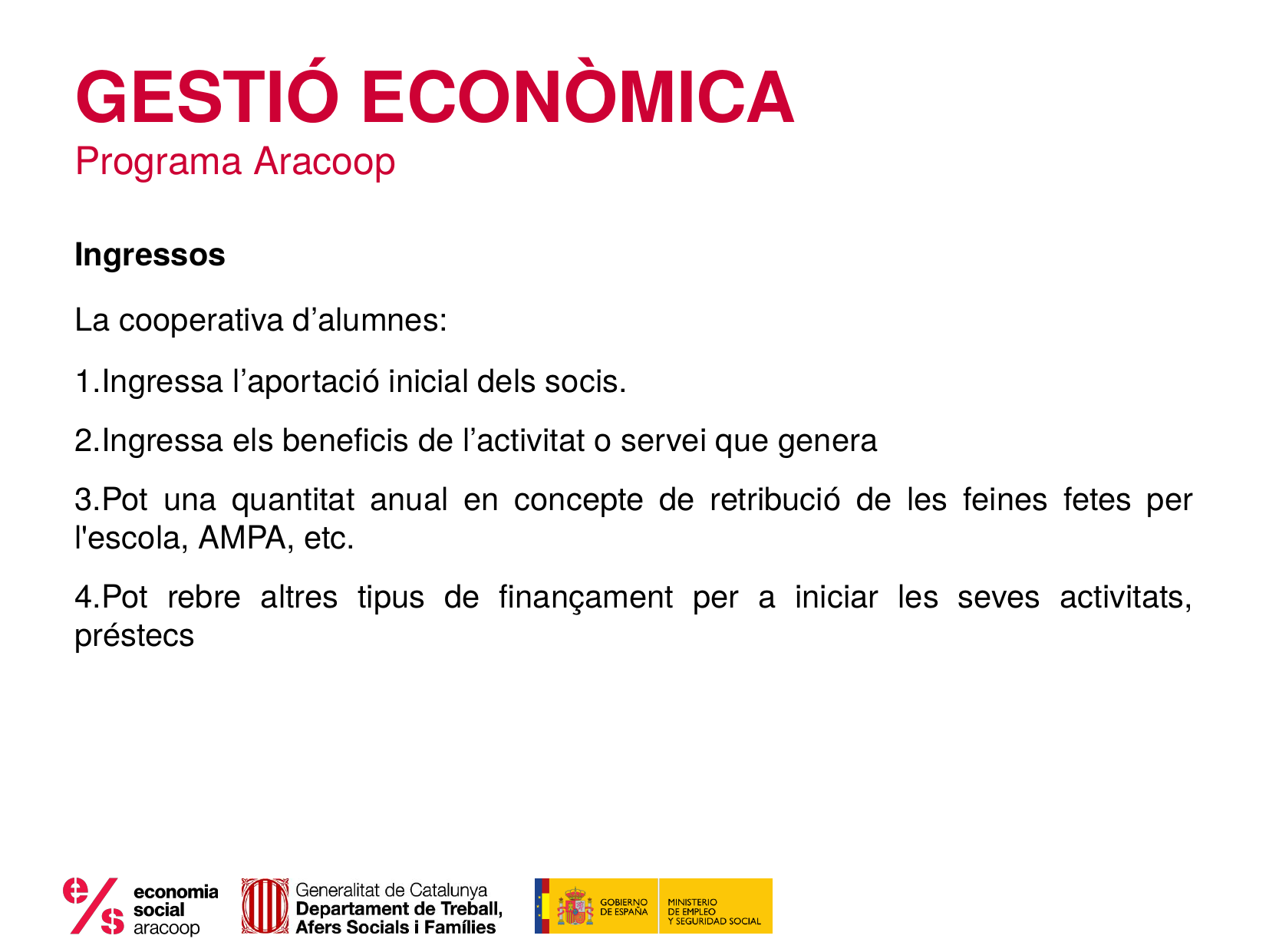

# GESTIÓ ECONÒMICA Programa Aracoop
Ingressos
La cooperativa d’alumnes:
Ingressa l’aportació inicial dels socis.
Ingressa els beneficis de l’activitat o servei que genera
Pot una quantitat anual en concepte de retribució de les feines fetes per l'escola, AMPA, etc.
Pot rebre altres tipus de finançament per a iniciar les seves activitats, préstecs